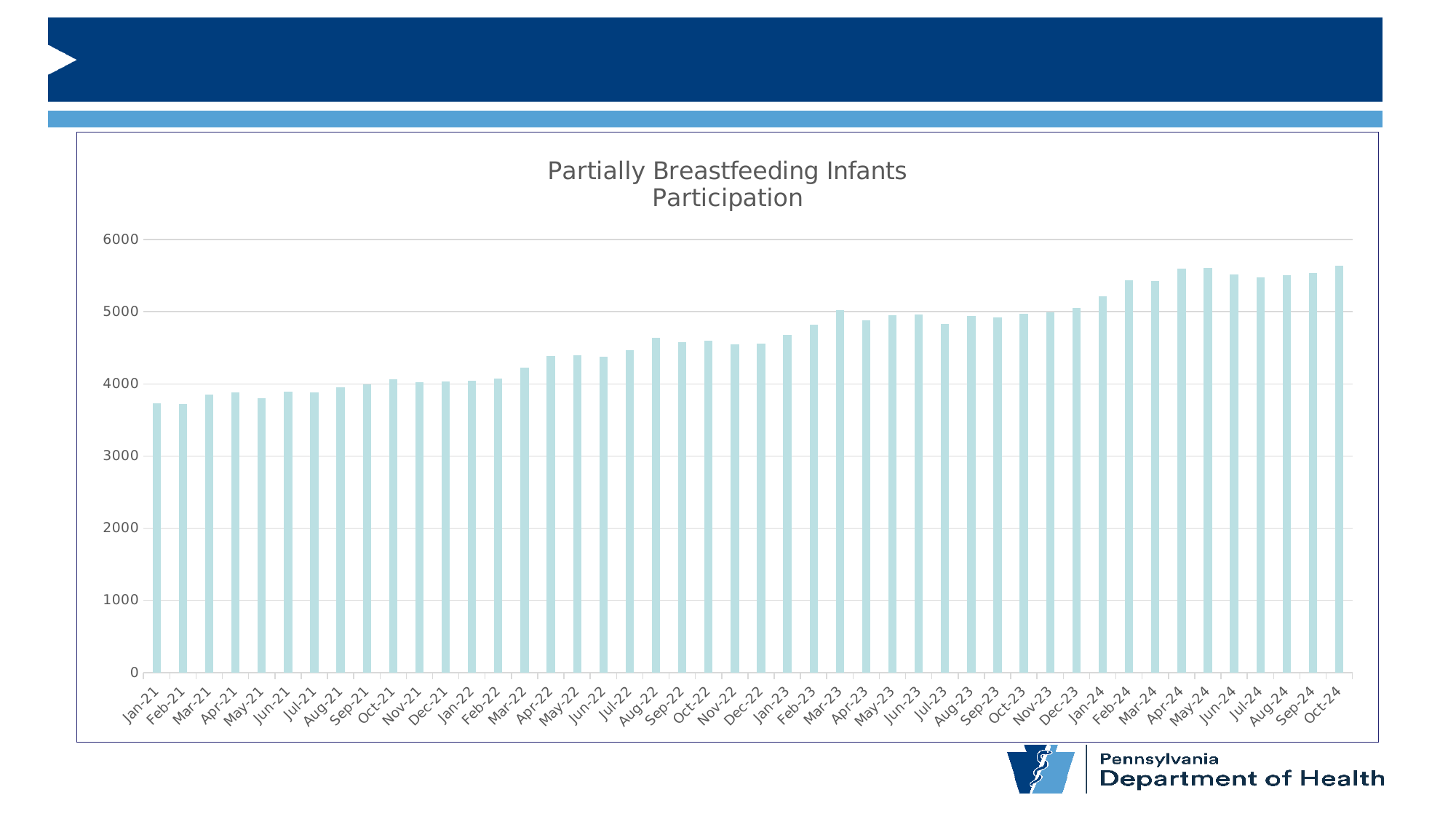

### Chart: Partially Breastfeeding Infants
Participation

| Category |  |
|---|---|
| 44197 | 3731.0 |
| 44228 | 3720.0 |
| 44256 | 3848.0 |
| 44287 | 3887.0 |
| 44317 | 3799.0 |
| 44348 | 3892.0 |
| 44378 | 3882.0 |
| 44409 | 3948.0 |
| 44440 | 3993.0 |
| 44470 | 4062.0 |
| 44501 | 4021.0 |
| 44531 | 4030.0 |
| 44562 | 4041.0 |
| 44593 | 4076.0 |
| 44621 | 4226.0 |
| 44652 | 4390.0 |
| 44682 | 4394.0 |
| 44713 | 4381.0 |
| 44743 | 4465.0 |
| 44774 | 4634.0 |
| 44805 | 4573.0 |
| 44835 | 4599.0 |
| 44866 | 4546.0 |
| 44896 | 4560.0 |
| 44927 | 4680.0 |
| 44958 | 4819.0 |
| 44986 | 5018.0 |
| 45017 | 4877.0 |
| 45047 | 4950.0 |
| 45078 | 4961.0 |
| 45108 | 4830.0 |
| 45139 | 4944.0 |
| 45170 | 4920.0 |
| 45200 | 4976.0 |
| 45231 | 4996.0 |
| 45261 | 5057.0 |
| 45292 | 5215.0 |
| 45323 | 5432.0 |
| 45352 | 5430.0 |
| 45383 | 5596.0 |
| 45413 | 5604.0 |
| 45444 | 5516.0 |
| 45474 | 5480.0 |
| 45505 | 5508.0 |
| 45536 | 5535.0 |
| 45566 | 5633.0 |